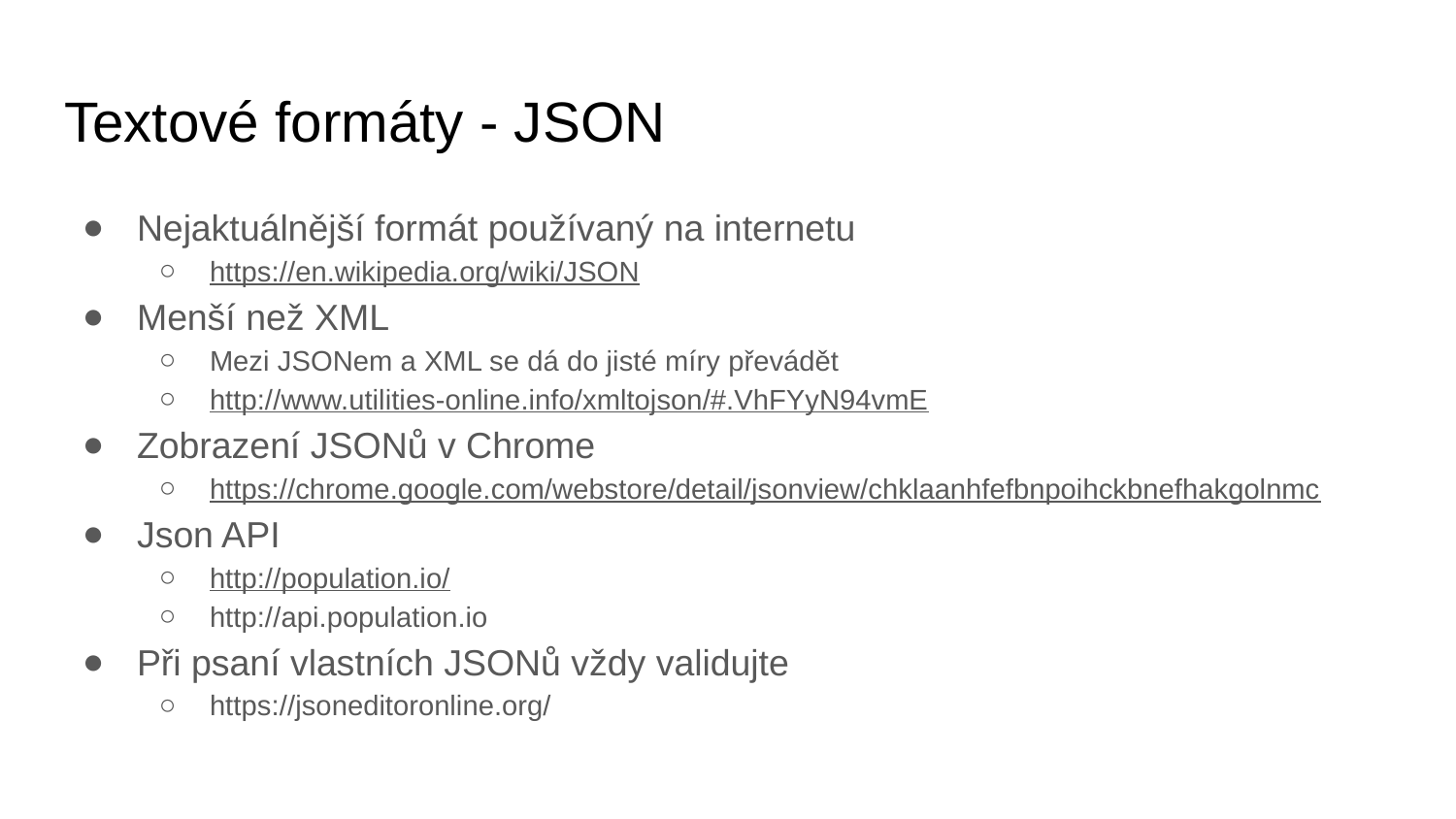

# Textové formáty - JSON
Nejaktuálnější formát používaný na internetu
https://en.wikipedia.org/wiki/JSON
Menší než XML
Mezi JSONem a XML se dá do jisté míry převádět
http://www.utilities-online.info/xmltojson/#.VhFYyN94vmE
Zobrazení JSONů v Chrome
https://chrome.google.com/webstore/detail/jsonview/chklaanhfefbnpoihckbnefhakgolnmc
Json API
http://population.io/
http://api.population.io
Při psaní vlastních JSONů vždy validujte
https://jsoneditoronline.org/